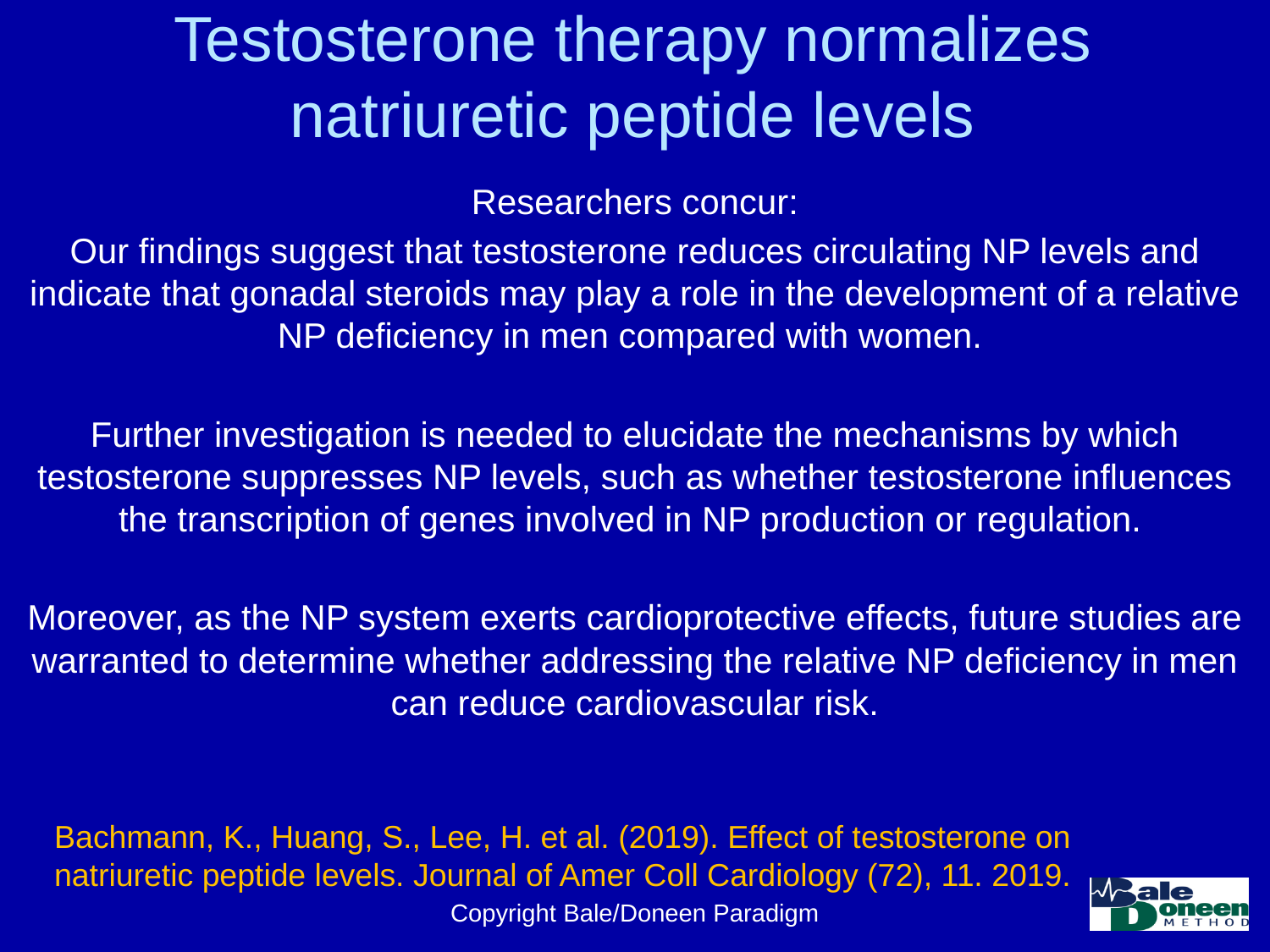

# Testosterone therapy normalizes natriuretic peptide levels
Researchers concur:
Our findings suggest that testosterone reduces circulating NP levels and indicate that gonadal steroids may play a role in the development of a relative NP deficiency in men compared with women.

Further investigation is needed to elucidate the mechanisms by which testosterone suppresses NP levels, such as whether testosterone influences the transcription of genes involved in NP production or regulation.

Moreover, as the NP system exerts cardioprotective effects, future studies are warranted to determine whether addressing the relative NP deficiency in men can reduce cardiovascular risk.
Bachmann, K., Huang, S., Lee, H. et al. (2019). Effect of testosterone on natriuretic peptide levels. Journal of Amer Coll Cardiology (72), 11. 2019.
Copyright Bale/Doneen Paradigm